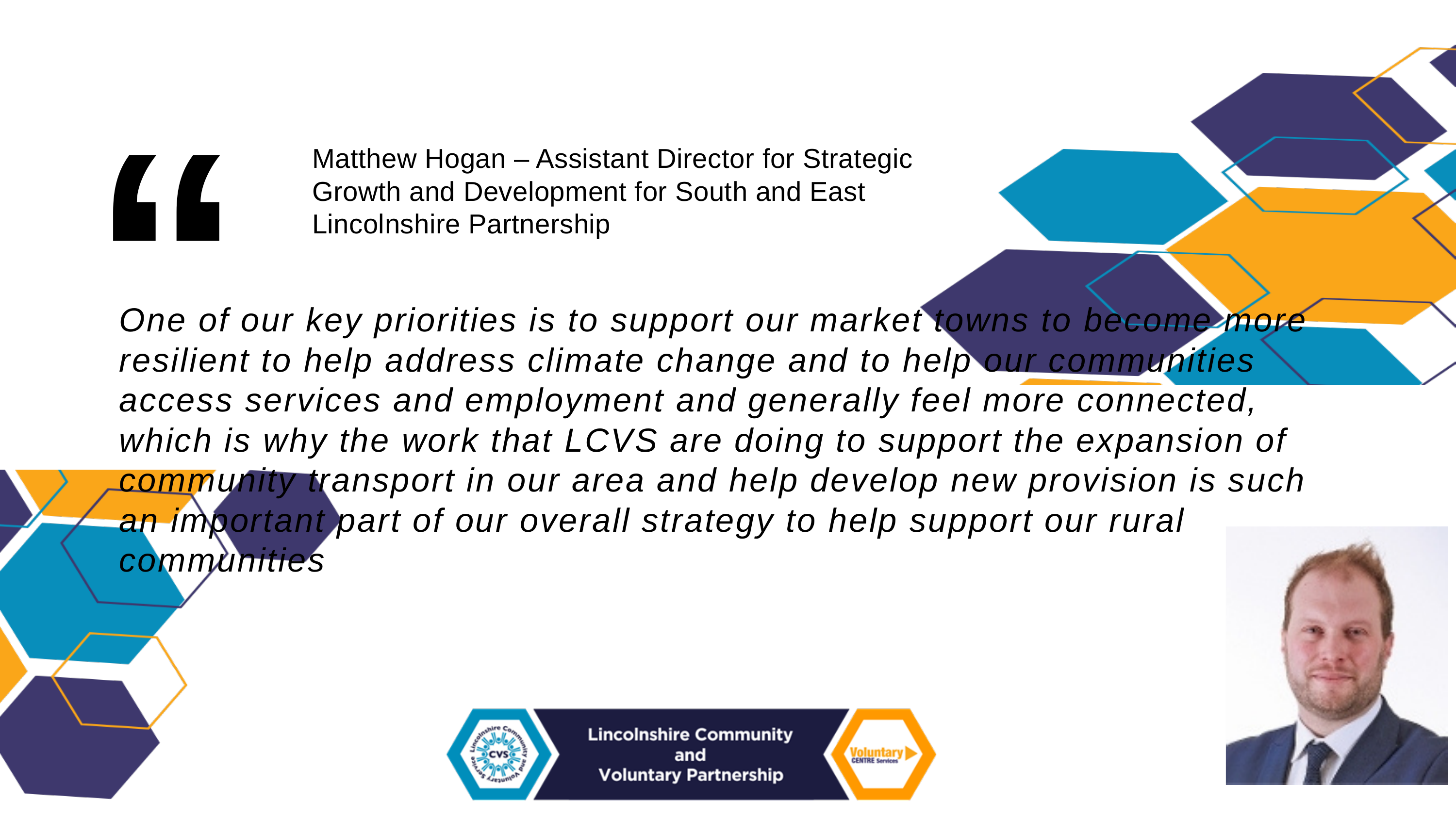

“
Matthew Hogan – Assistant Director for Strategic Growth and Development for South and East Lincolnshire Partnership
One of our key priorities is to support our market towns to become more resilient to help address climate change and to help our communities access services and employment and generally feel more connected, which is why the work that LCVS are doing to support the expansion of community transport in our area and help develop new provision is such an important part of our overall strategy to help support our rural communities